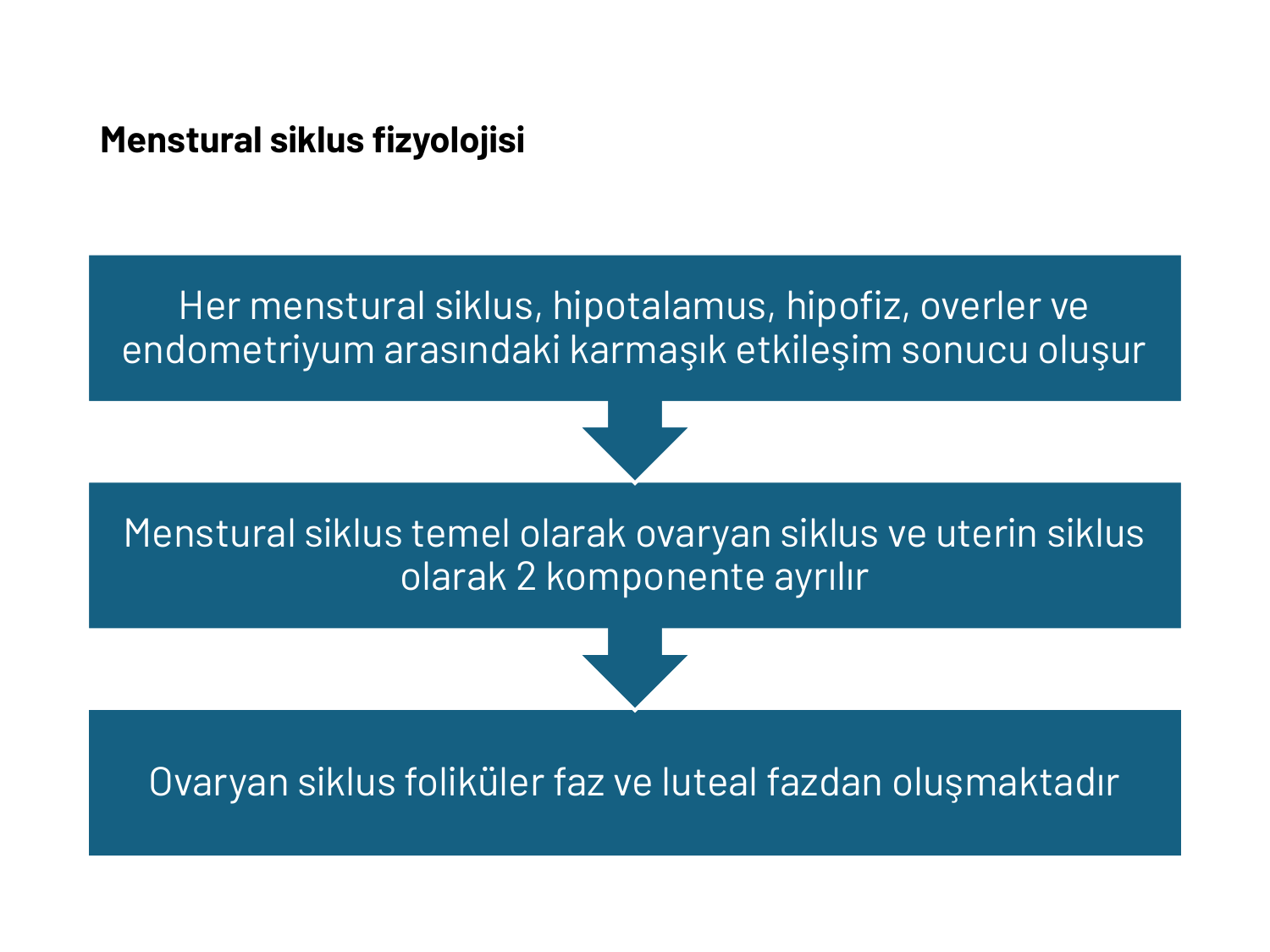

# Menstural siklus fizyolojisi
Ovaryan siklus foliküler faz ve luteal fazdan oluşmaktadır
Menstural siklus temel olarak ovaryan siklus ve uterin siklus olarak 2 komponente ayrılır
Her menstural siklus, hipotalamus, hipofiz, overler ve endometriyum arasındaki karmaşık etkileşim sonucu oluşur